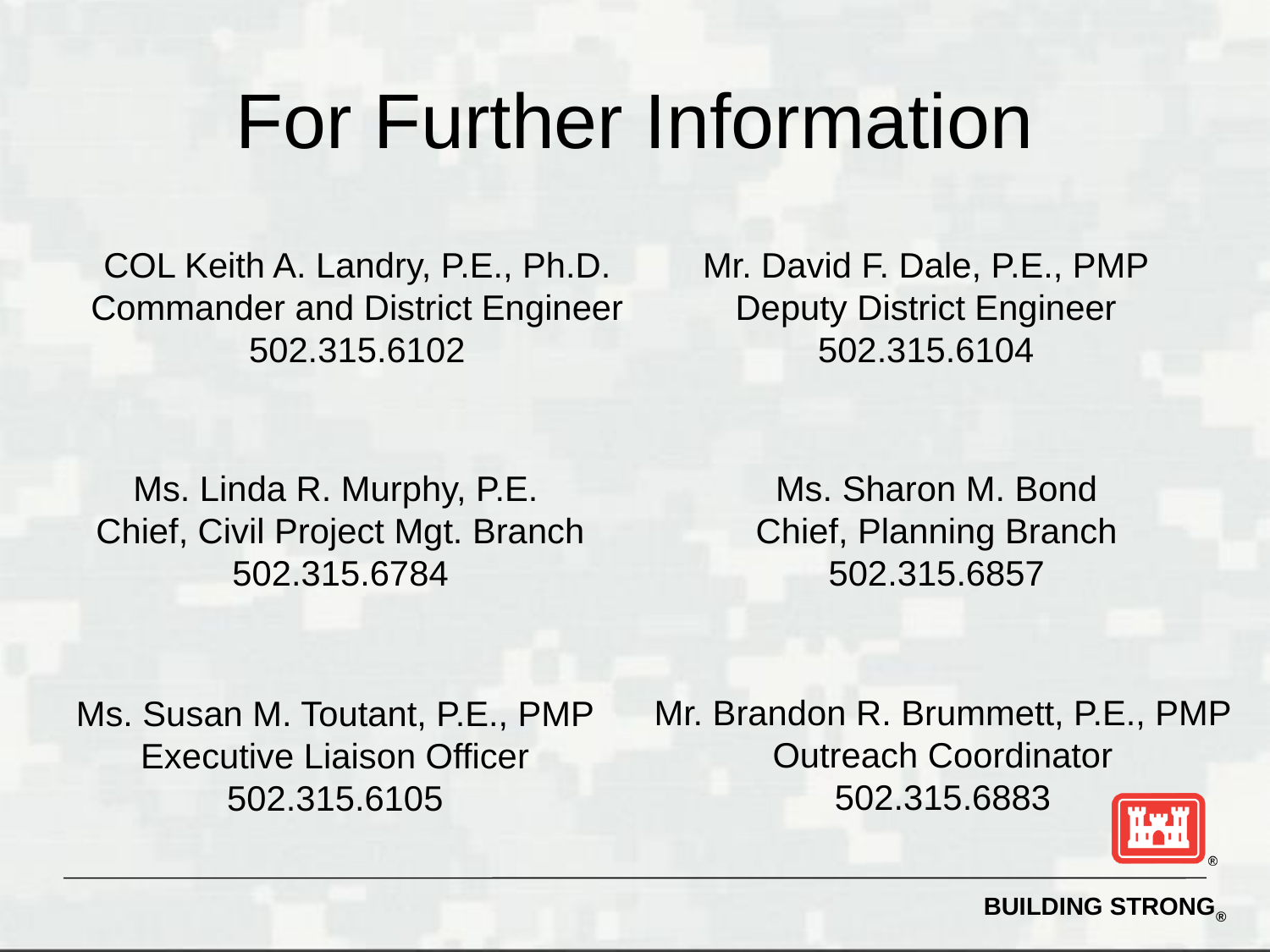

# For Further Information
COL Keith A. Landry, P.E., Ph.D.
Commander and District Engineer
502.315.6102
Mr. David F. Dale, P.E., PMP
Deputy District Engineer
502.315.6104
Ms. Linda R. Murphy, P.E.
Chief, Civil Project Mgt. Branch
502.315.6784
Ms. Sharon M. Bond
Chief, Planning Branch
502.315.6857
Mr. Brandon R. Brummett, P.E., PMP
Outreach Coordinator
502.315.6883
Ms. Susan M. Toutant, P.E., PMP
Executive Liaison Officer
502.315.6105